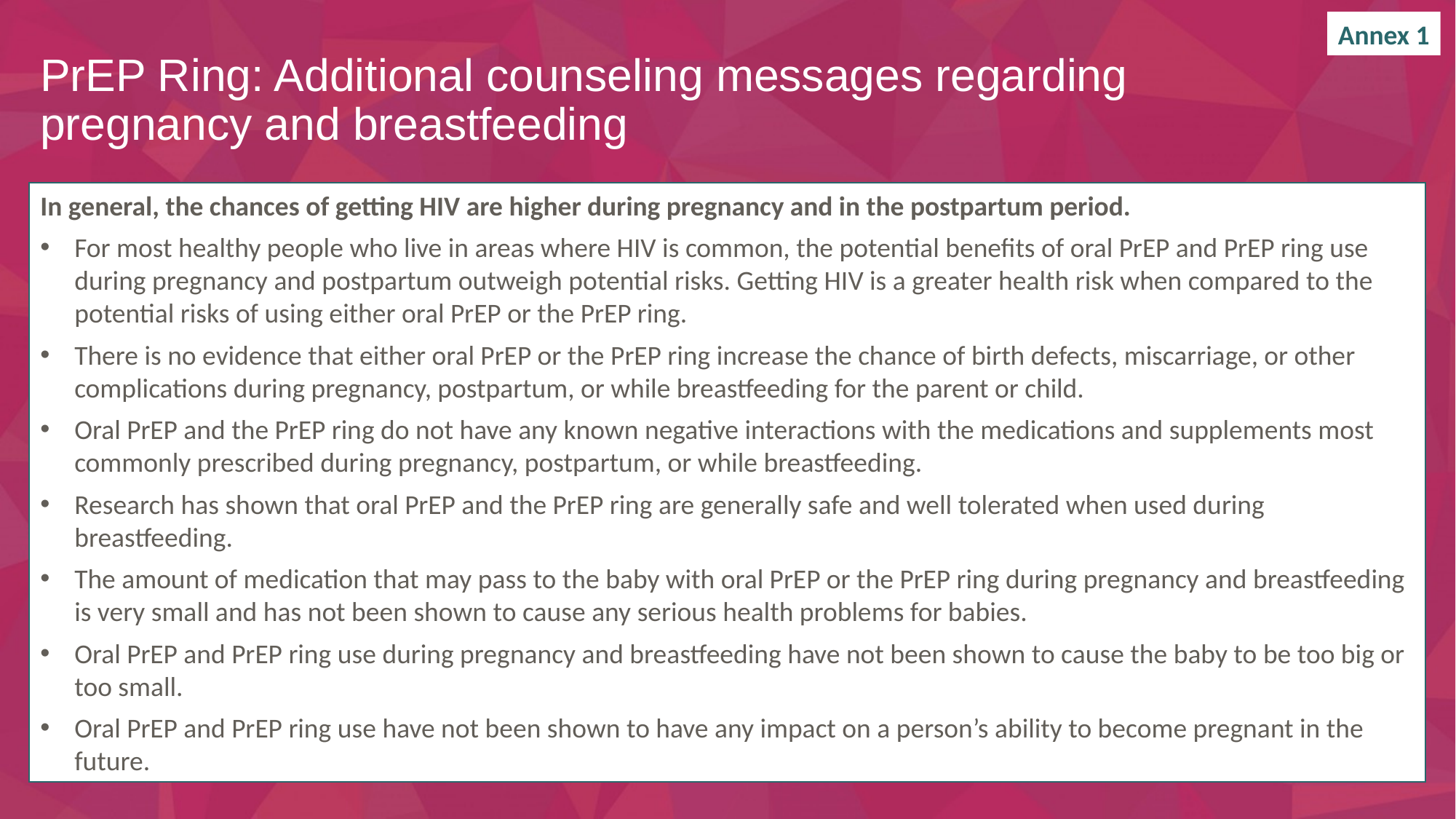

Annex 1
PrEP Ring: Additional counseling messages regarding pregnancy and breastfeeding
In general, the chances of getting HIV are higher during pregnancy and in the postpartum period.
For most healthy people who live in areas where HIV is common, the potential benefits of oral PrEP and PrEP ring use during pregnancy and postpartum outweigh potential risks. Getting HIV is a greater health risk when compared to the potential risks of using either oral PrEP or the PrEP ring.
There is no evidence that either oral PrEP or the PrEP ring increase the chance of birth defects, miscarriage, or other complications during pregnancy, postpartum, or while breastfeeding for the parent or child.
Oral PrEP and the PrEP ring do not have any known negative interactions with the medications and supplements most commonly prescribed during pregnancy, postpartum, or while breastfeeding.
Research has shown that oral PrEP and the PrEP ring are generally safe and well tolerated when used during breastfeeding.
The amount of medication that may pass to the baby with oral PrEP or the PrEP ring during pregnancy and breastfeeding is very small and has not been shown to cause any serious health problems for babies.
Oral PrEP and PrEP ring use during pregnancy and breastfeeding have not been shown to cause the baby to be too big or too small.
Oral PrEP and PrEP ring use have not been shown to have any impact on a person’s ability to become pregnant in the future.